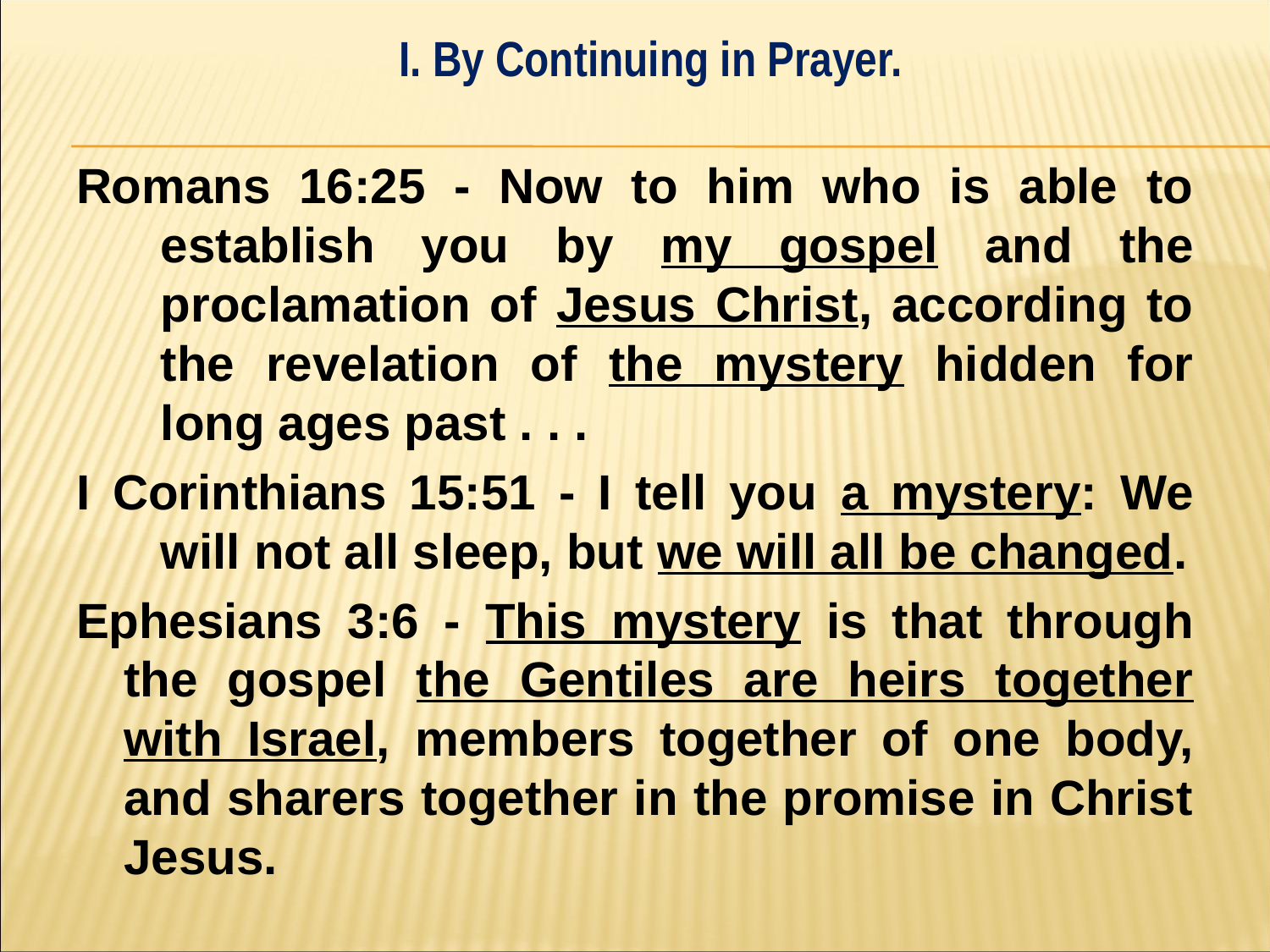

I. By Continuing in Prayer.
#
Romans 16:25 - Now to him who is able to establish you by my gospel and the proclamation of Jesus Christ, according to the revelation of the mystery hidden for long ages past . . .
I Corinthians 15:51 - I tell you a mystery: We will not all sleep, but we will all be changed.
Ephesians 3:6 - This mystery is that through the gospel the Gentiles are heirs together with Israel, members together of one body, and sharers together in the promise in Christ Jesus.